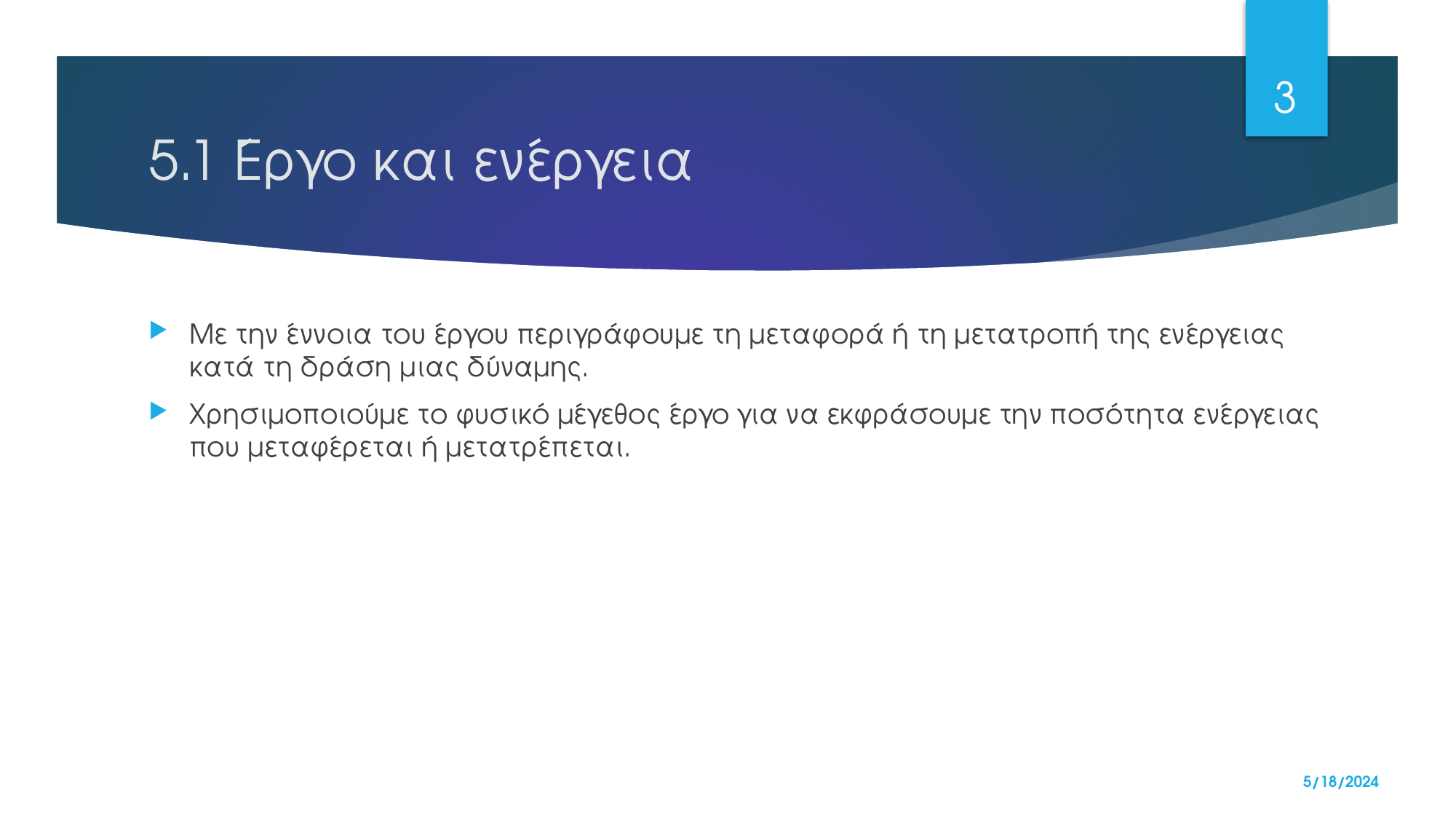

3
# 5.1 Έργο και ενέργεια
Με την έννοια του έργου περιγράφουμε τη μεταφορά ή τη μετατροπή της ενέργειας κατά τη δράση μιας δύναμης.
Χρησιμοποιούμε το φυσικό μέγεθος έργο για να εκφράσουμε την ποσότητα ενέργειας που μεταφέρεται ή μετατρέπεται.

5/18/2024